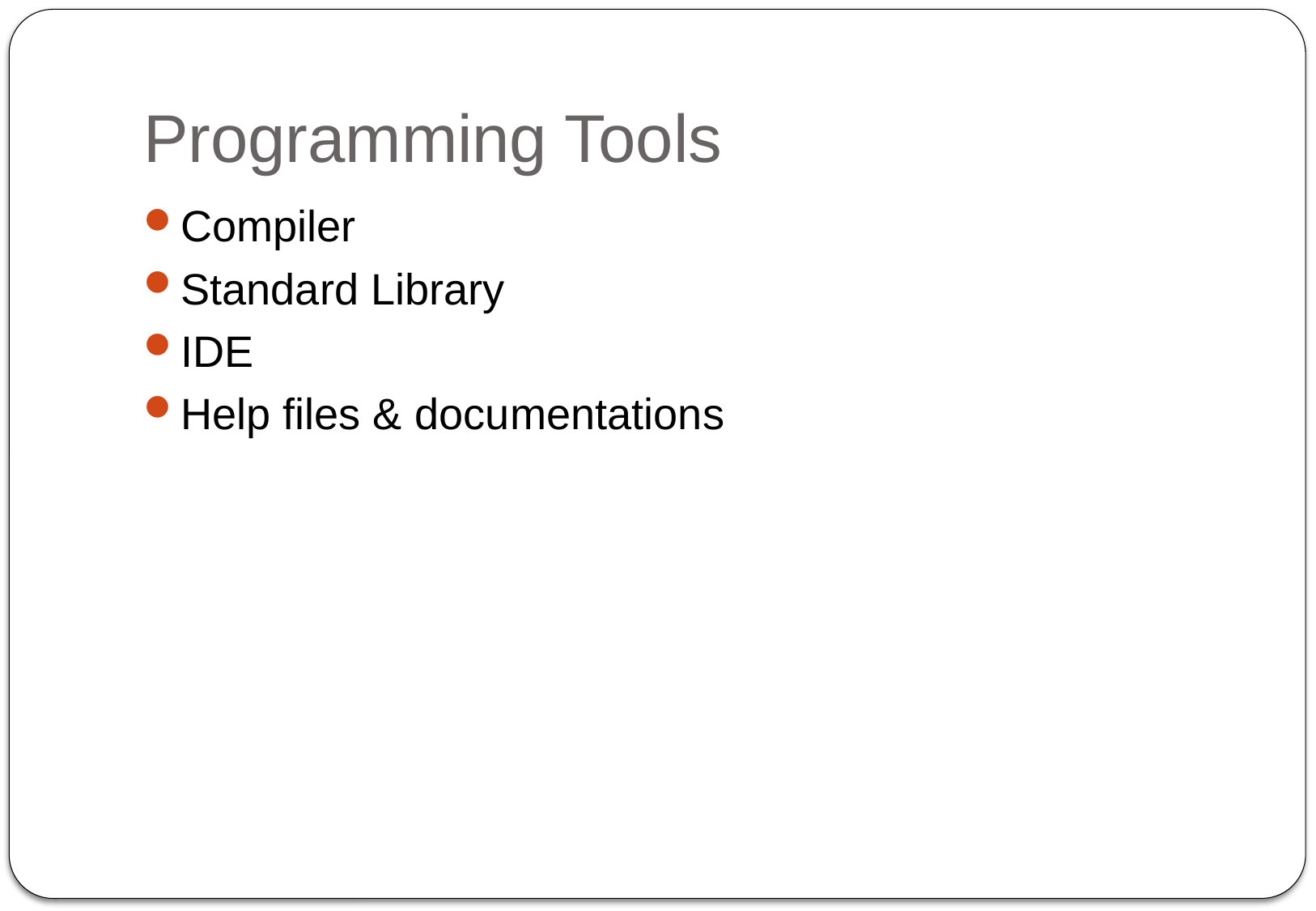

# Programming Tools
Compiler
Standard Library
IDE
Help files & documentations